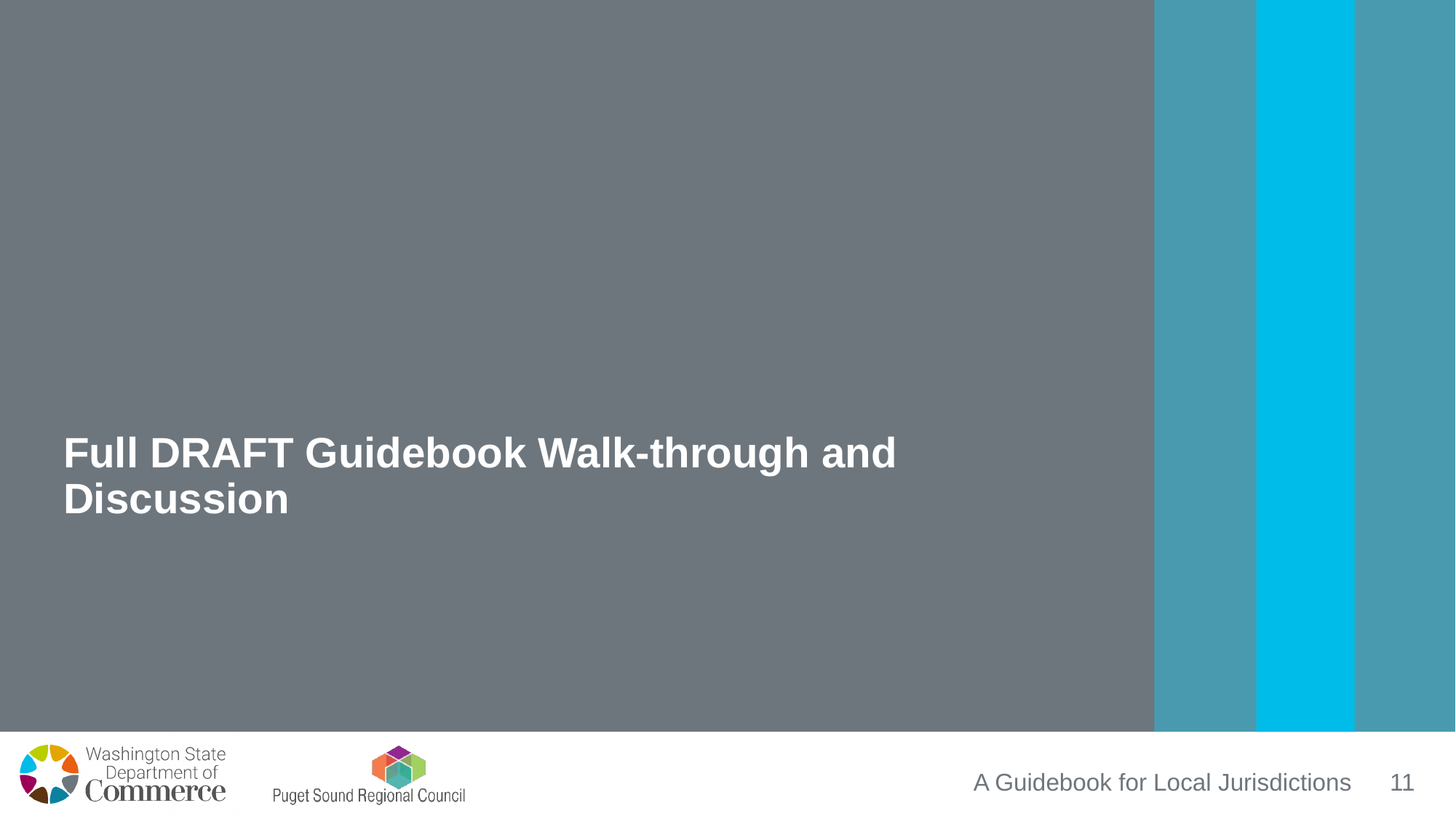

Full DRAFT Guidebook Walk-through and Discussion
A Guidebook for Local Jurisdictions
11